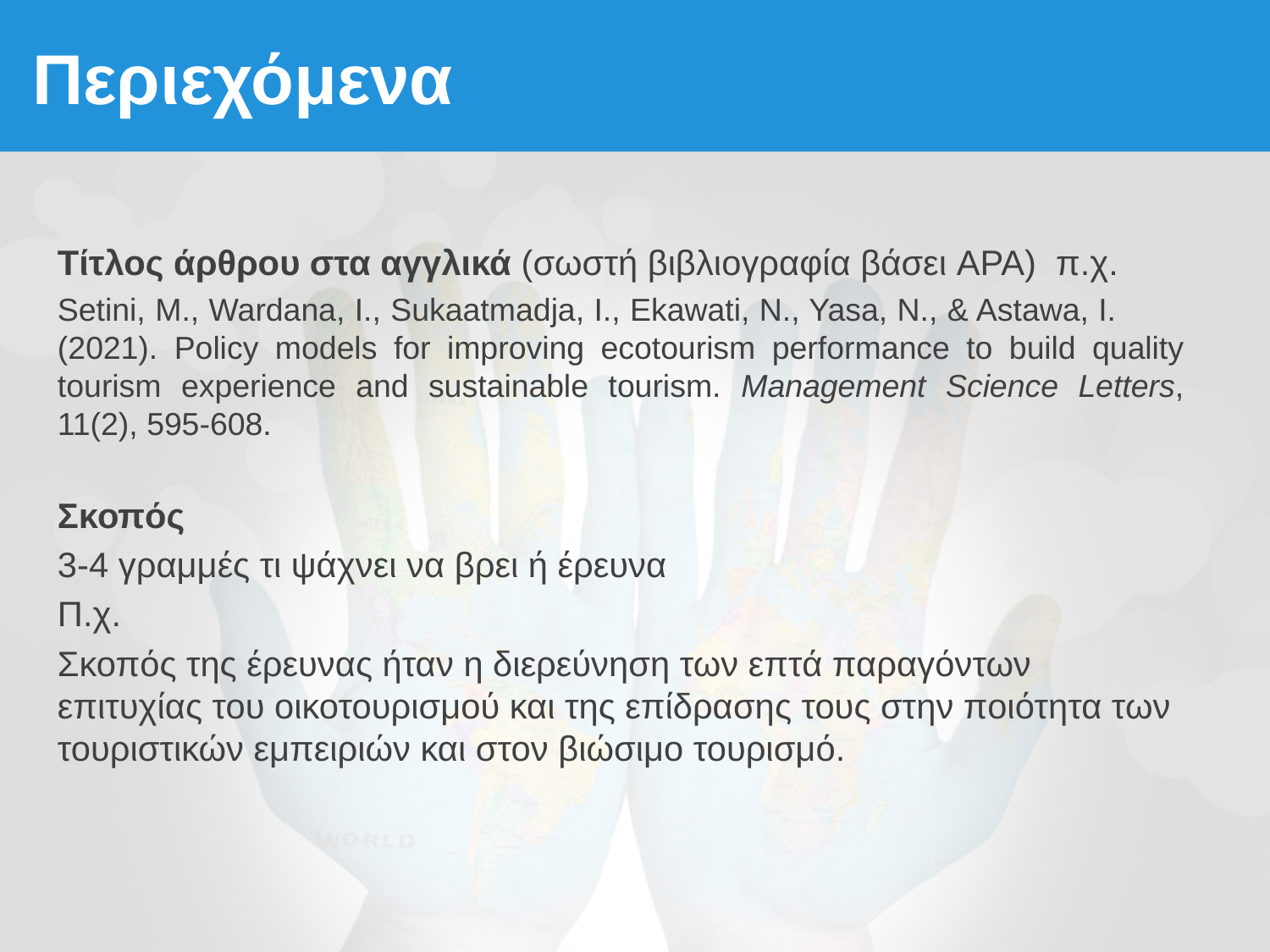

# Περιεχόμενα
Τίτλος άρθρου στα αγγλικά (σωστή βιβλιογραφία βάσει APA)  π.χ.
Setini, M., Wardana, I., Sukaatmadja, I., Ekawati, N., Yasa, N., & Astawa, I.        (2021). Policy models for improving ecotourism performance to build quality tourism experience and sustainable tourism. Management Science Letters, 11(2), 595-608.

Σκοπός
3-4 γραμμές τι ψάχνει να βρει ή έρευνα
Π.χ.
Σκοπός της έρευνας ήταν η διερεύνηση των επτά παραγόντων       επιτυχίας του οικοτουρισμού και της επίδρασης τους στην ποιότητα των τουριστικών εμπειριών και στον βιώσιμο τουρισμό.